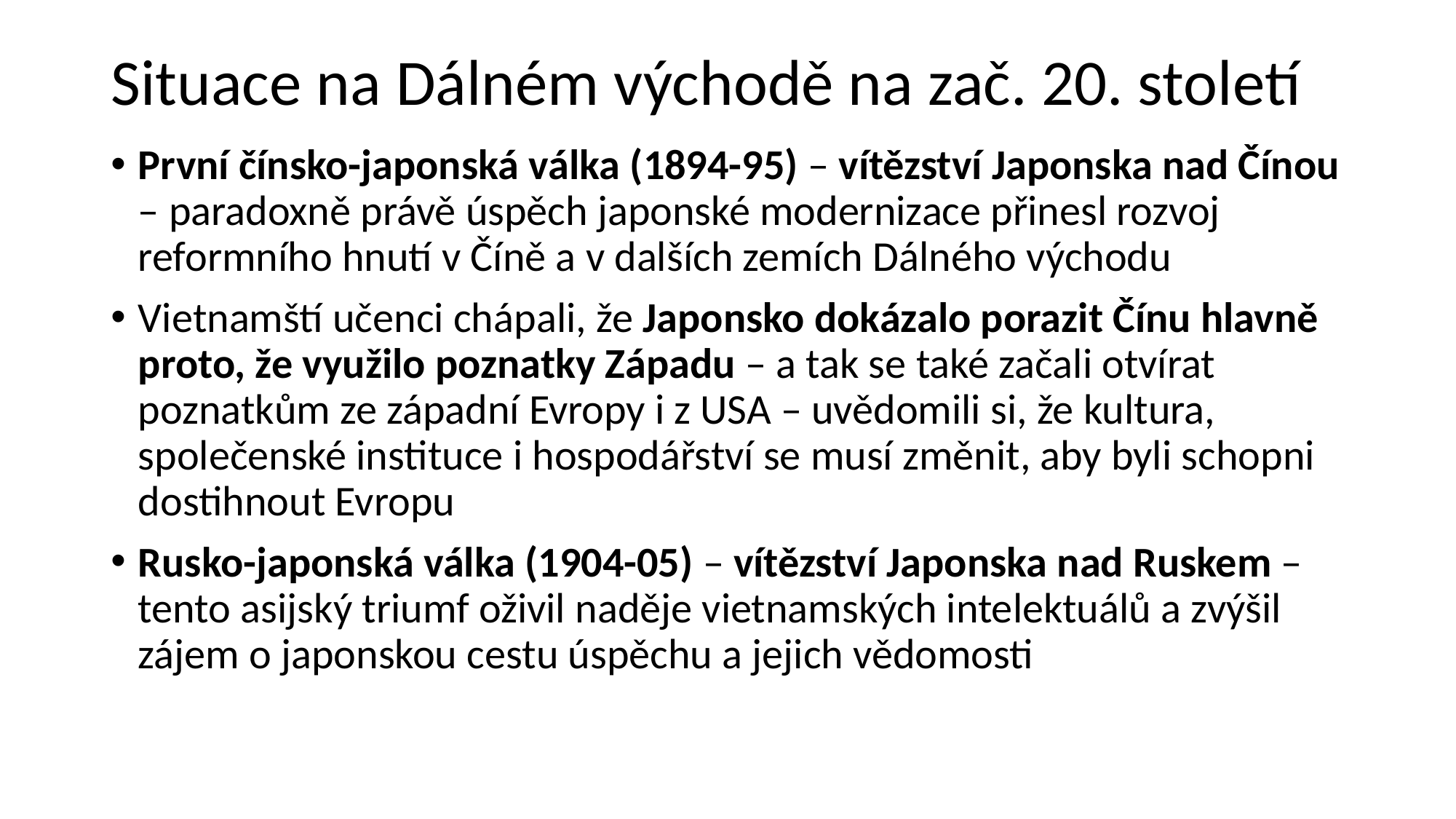

# Situace na Dálném východě na zač. 20. století
První čínsko-japonská válka (1894-95) – vítězství Japonska nad Čínou – paradoxně právě úspěch japonské modernizace přinesl rozvoj reformního hnutí v Číně a v dalších zemích Dálného východu
Vietnamští učenci chápali, že Japonsko dokázalo porazit Čínu hlavně proto, že využilo poznatky Západu – a tak se také začali otvírat poznatkům ze západní Evropy i z USA – uvědomili si, že kultura, společenské instituce i hospodářství se musí změnit, aby byli schopni dostihnout Evropu
Rusko-japonská válka (1904-05) – vítězství Japonska nad Ruskem – tento asijský triumf oživil naděje vietnamských intelektuálů a zvýšil zájem o japonskou cestu úspěchu a jejich vědomosti